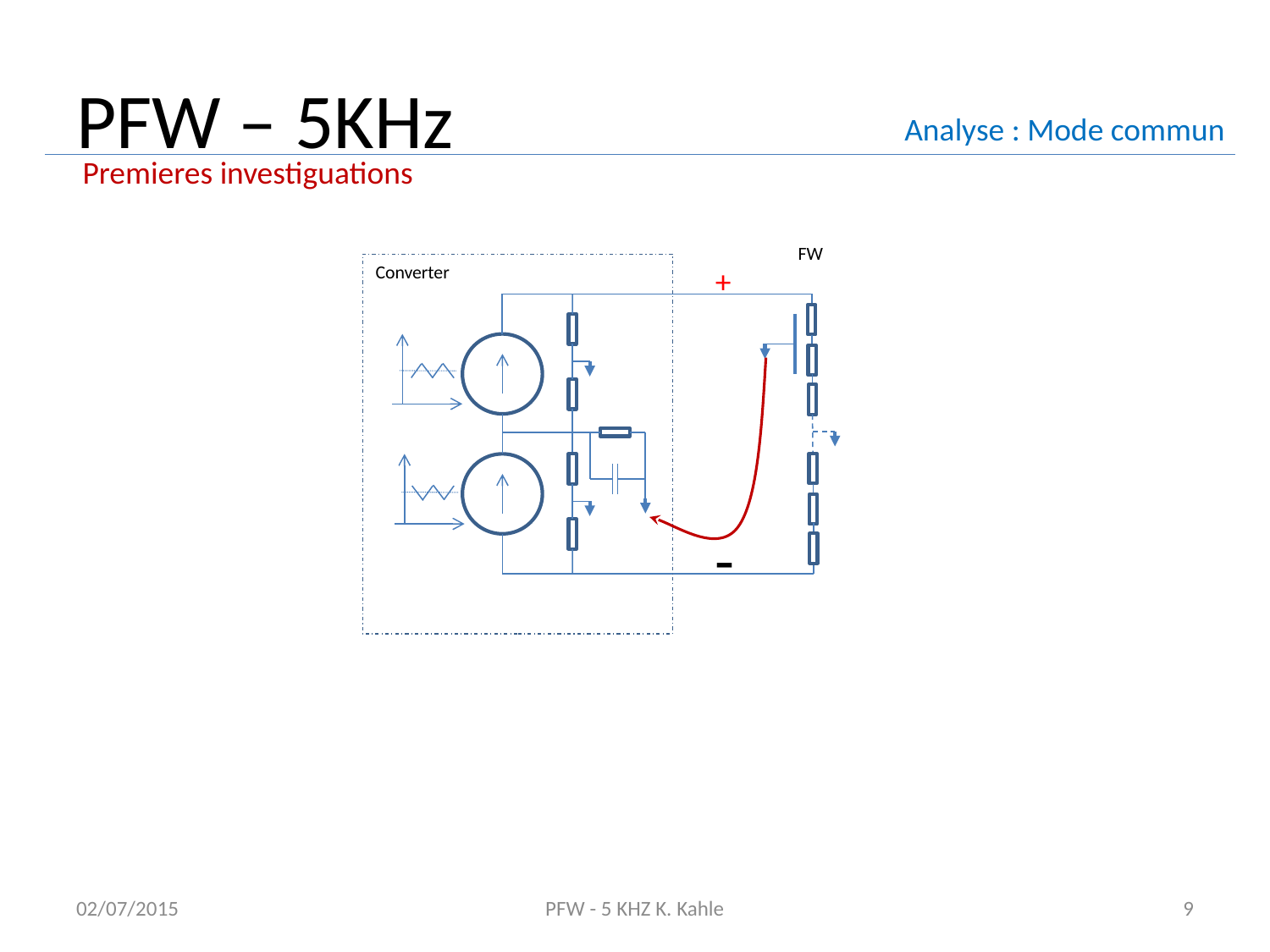

PFW – 5KHz
Analyse : Mode commun
Premieres investiguations
FW
Converter

+

-

02/07/2015
PFW - 5 KHZ K. Kahle
9